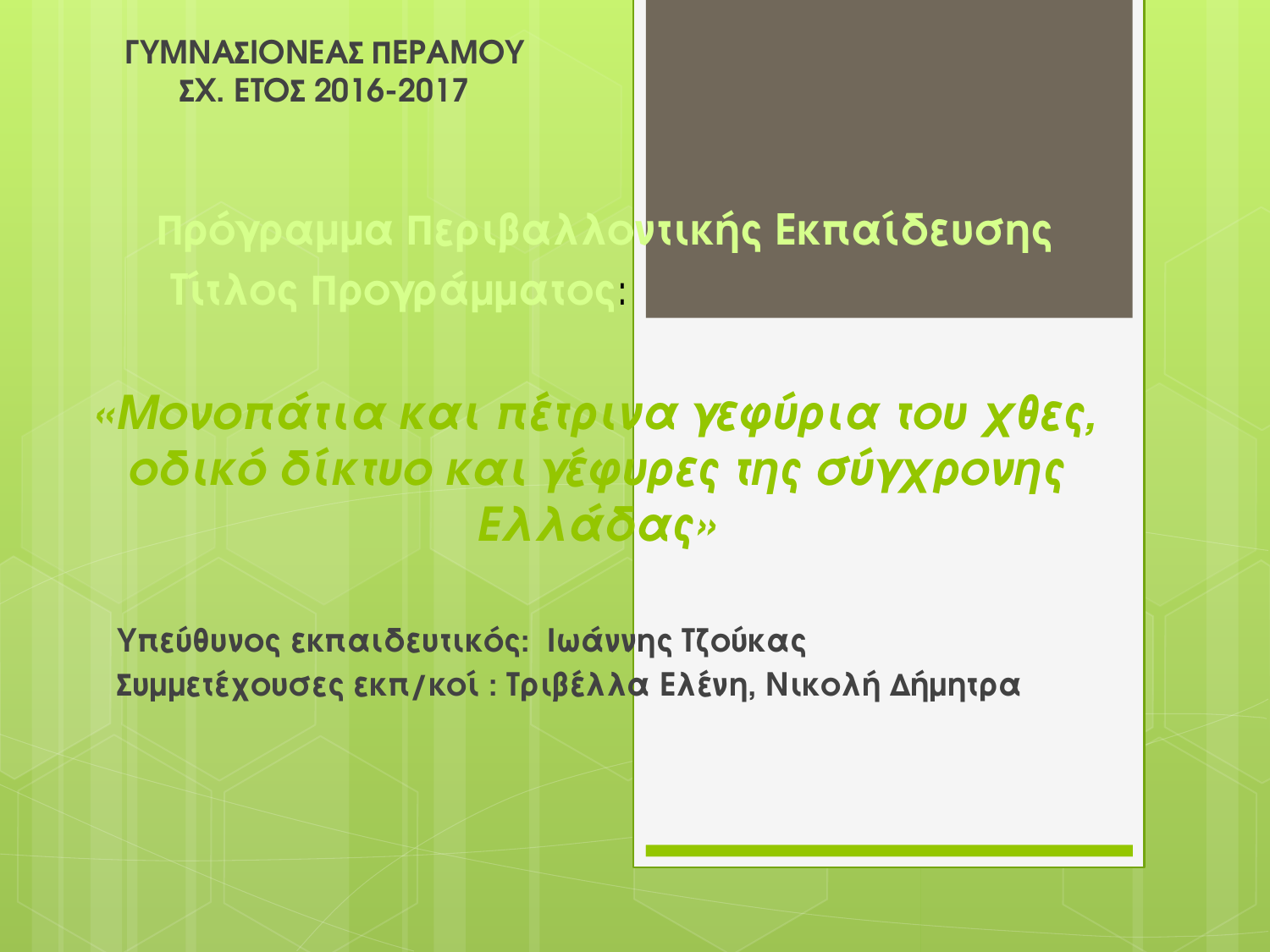

ΓΥΜΝΑΣΙΟΝΕΑΣ ΠΕΡΑΜΟΥ
ΣΧ. ΕΤΟΣ 2016-2017

Πρόγραμμα Περιβαλλοντικής Εκπαίδευσης
Τίτλος Προγράμματος:
# «Μονοπάτια και πέτρινα γεφύρια του χθες, οδικό δίκτυο και γέφυρες της σύγχρονης Ελλάδας»
Υπεύθυνος εκπαιδευτικός:  Ιωάννης Τζούκας
Συμμετέχουσες εκπ/κοί : Τριβέλλα Ελένη, Νικολή Δήμητρα